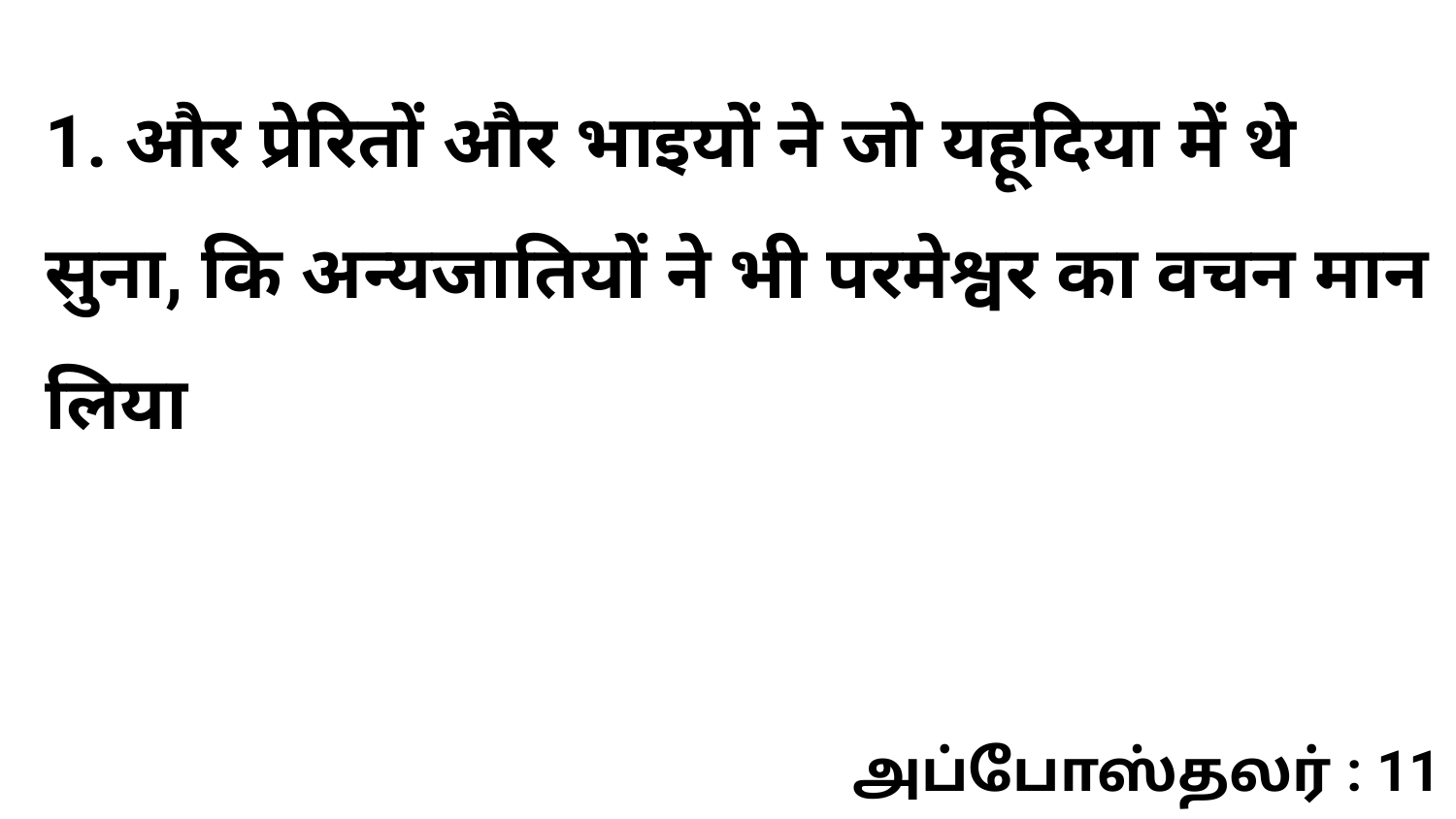

1. और प्रेरितों और भाइयों ने जो यहूदिया में थे सुना, कि अन्यजातियों ने भी परमेश्वर का वचन मान लिया
அப்போஸ்தலர் : 11